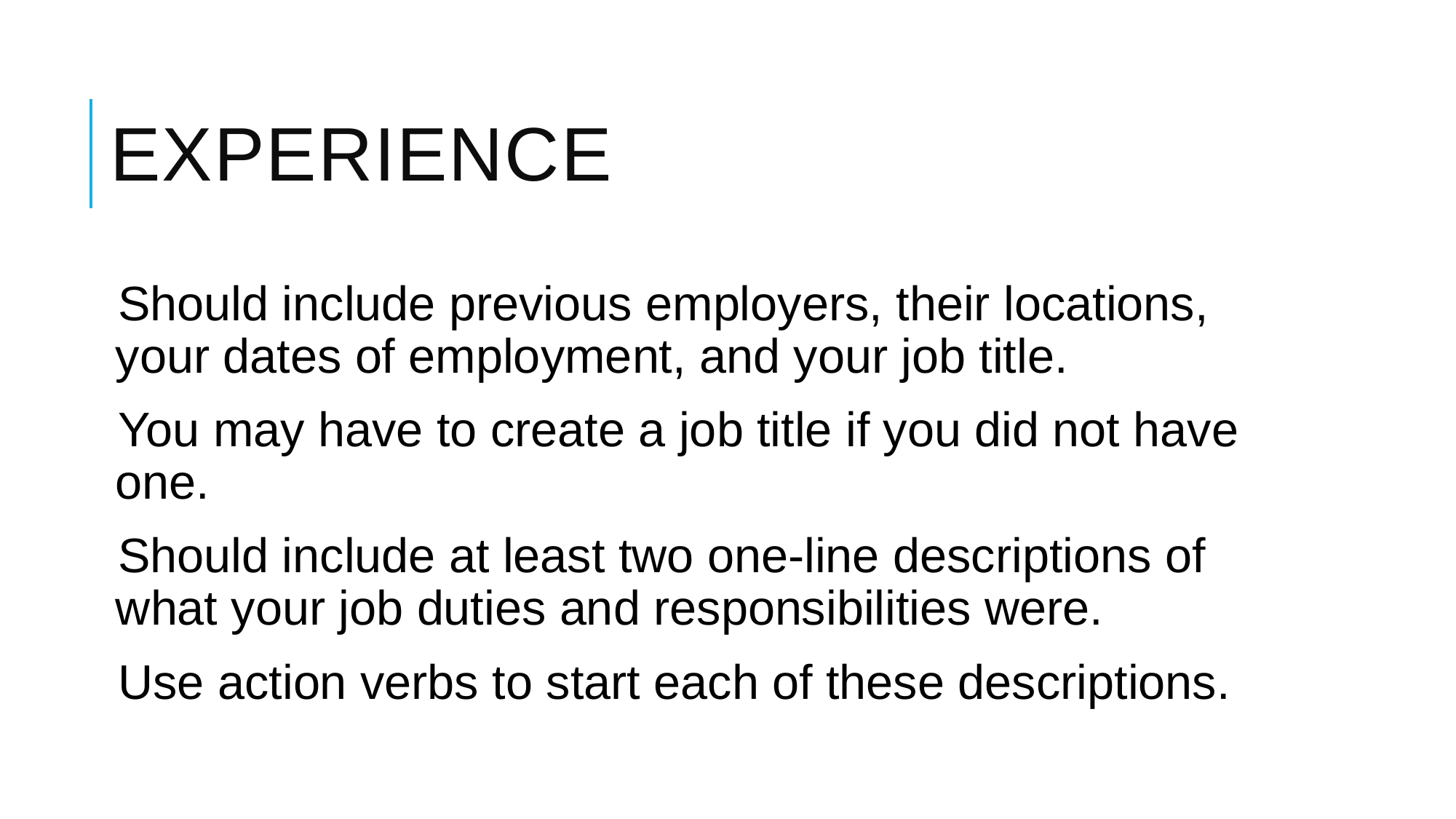

# Experience
Should include previous employers, their locations, your dates of employment, and your job title.
You may have to create a job title if you did not have one.
Should include at least two one-line descriptions of what your job duties and responsibilities were.
Use action verbs to start each of these descriptions.